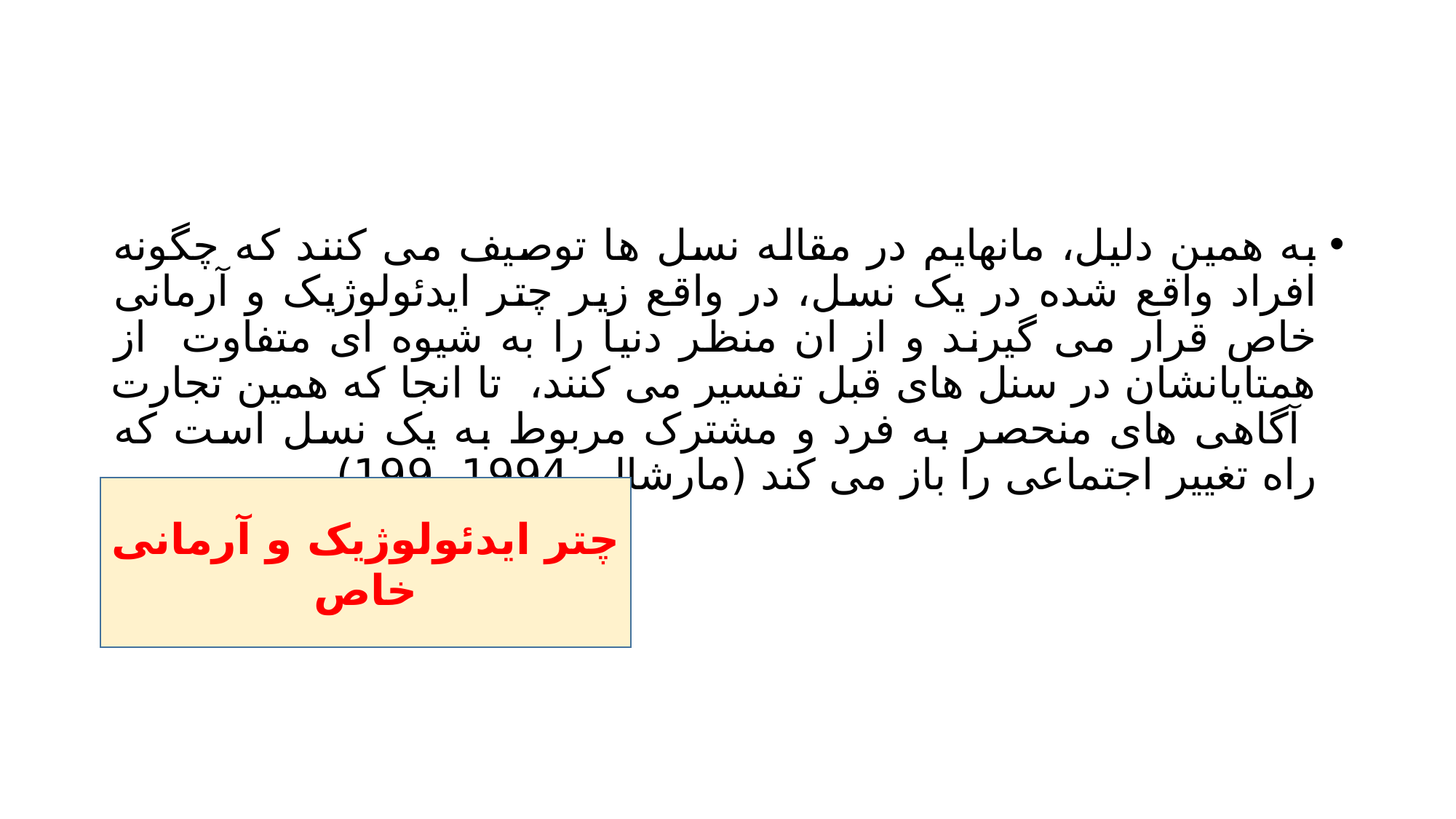

#
به همین دلیل، مانهایم در مقاله نسل ها توصیف می کنند که چگونه افراد واقع شده در یک نسل، در واقع زیر چتر ایدئولوژیک و آرمانی خاص قرار می گیرند و از ان منظر دنیا را به شیوه ای متفاوت  از همتایانشان در سنل های قبل تفسیر می کنند،  تا انجا که همین تجارت  آگاهی های منحصر به فرد و مشترک مربوط به یک نسل است که راه تغییر اجتماعی را باز می کند (مارشال، 1994، 199)
چتر ایدئولوژیک و آرمانی خاص